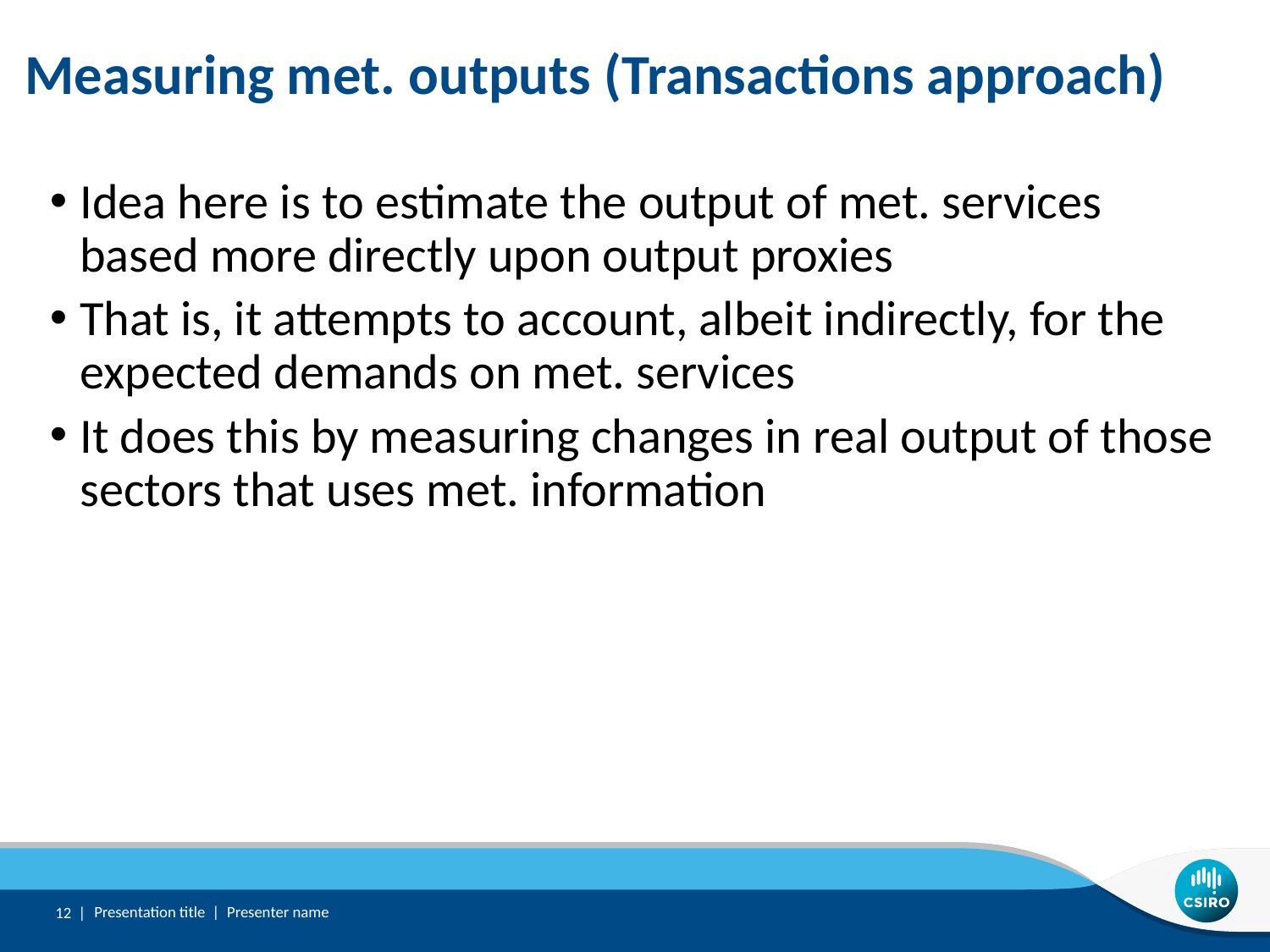

# Measuring met. outputs (Transactions approach)
Idea here is to estimate the output of met. services based more directly upon output proxies
That is, it attempts to account, albeit indirectly, for the expected demands on met. services
It does this by measuring changes in real output of those sectors that uses met. information

12  |
Presentation title  |  Presenter name